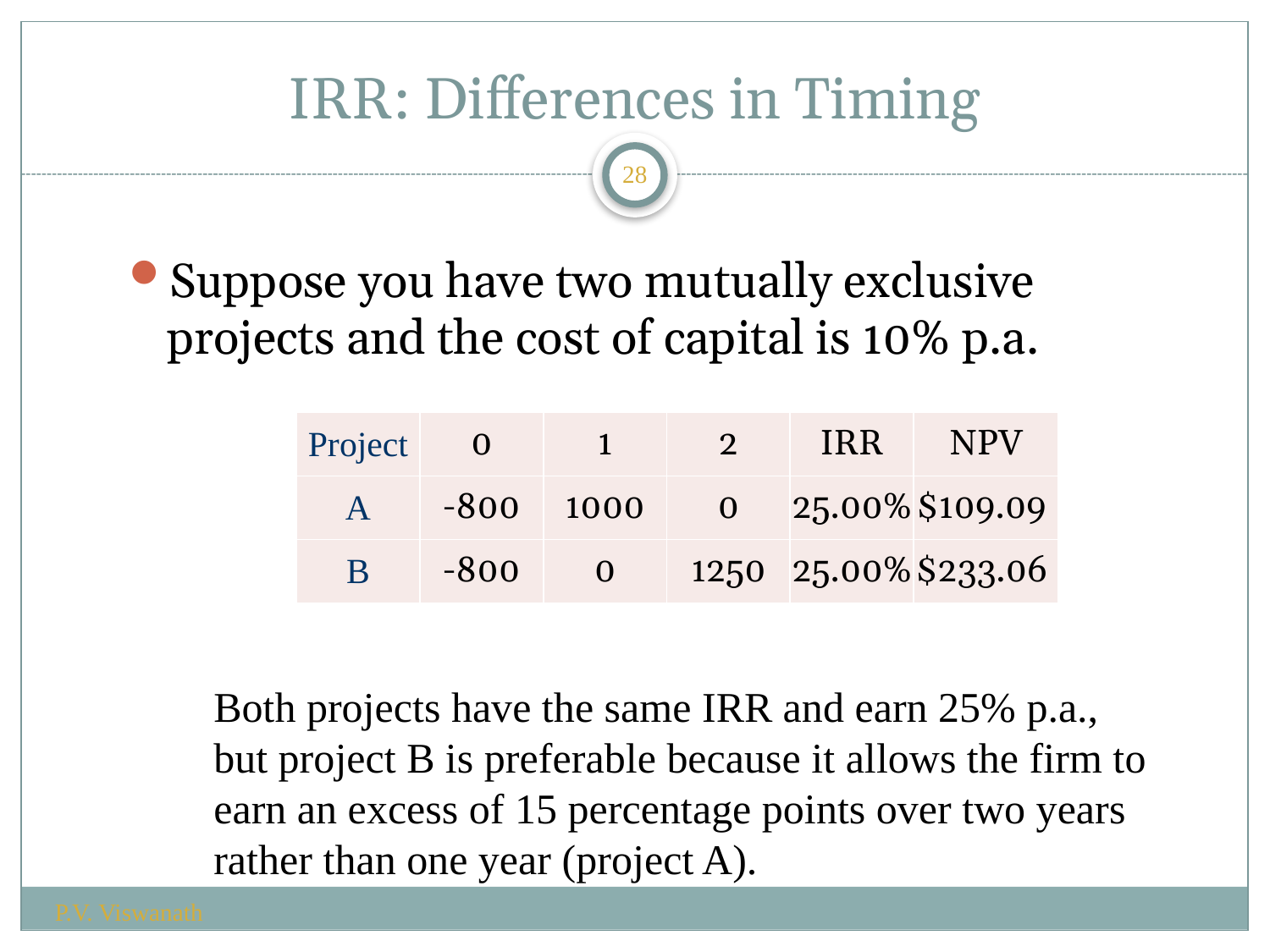

# IRR: Differences in Timing
28
Suppose you have two mutually exclusive projects and the cost of capital is 10% p.a.
| Project | 0 | 1 | 2 | IRR | NPV |
| --- | --- | --- | --- | --- | --- |
| A | -800 | 1000 | 0 | 25.00% | $109.09 |
| B | -800 | 0 | 1250 | 25.00% | $233.06 |
Both projects have the same IRR and earn 25% p.a., but project B is preferable because it allows the firm to earn an excess of 15 percentage points over two years rather than one year (project A).
P.V. Viswanath